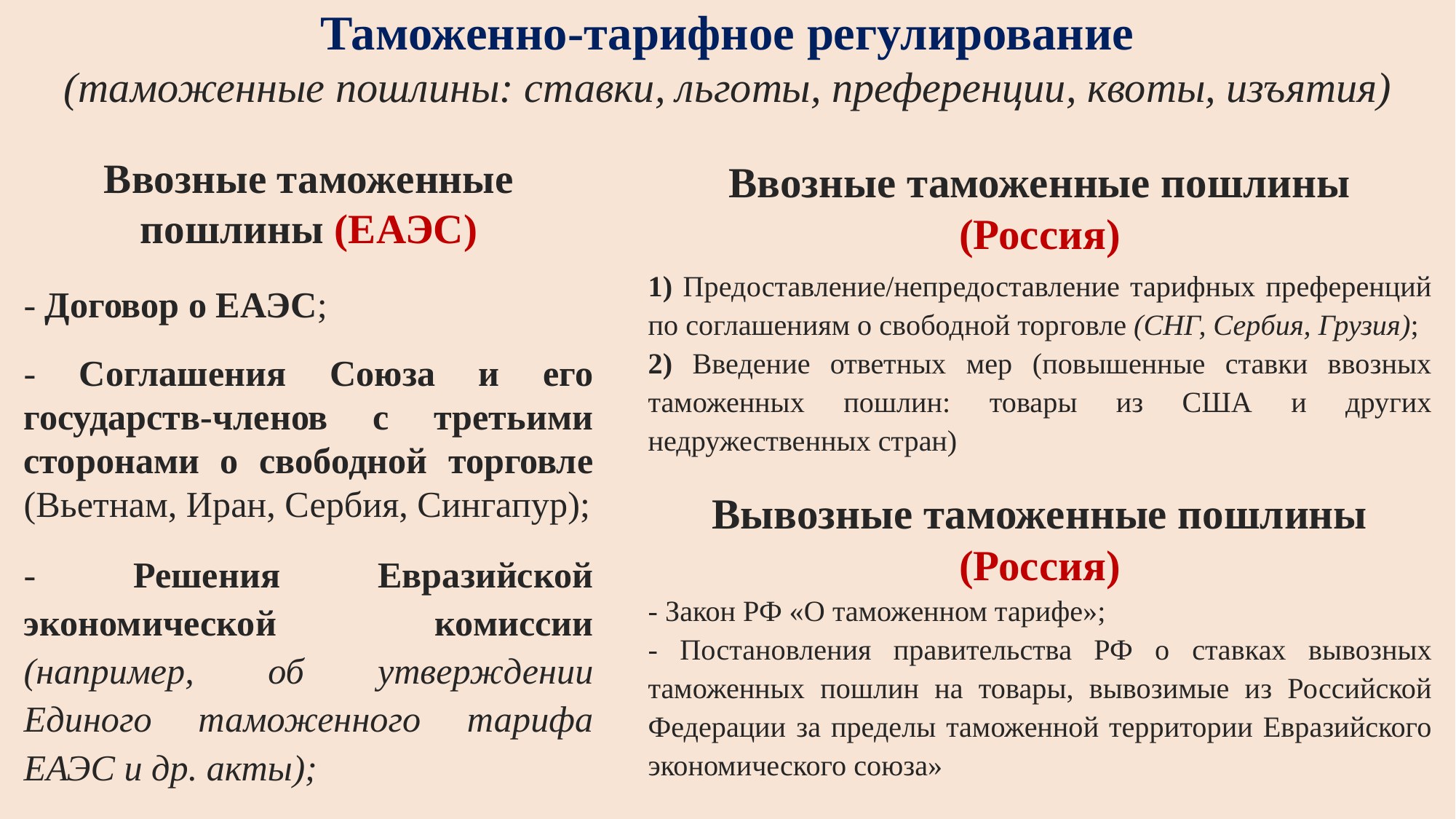

# Таможенно-тарифное регулирование (таможенные пошлины: ставки, льготы, преференции, квоты, изъятия)
Ввозные таможенные пошлины (ЕАЭС)

- Договор о ЕАЭС;

- Соглашения Союза и его государств-членов с третьими сторонами о свободной торговле (Вьетнам, Иран, Сербия, Сингапур);

- Решения Евразийской экономической комиссии (например, об утверждении Единого таможенного тарифа ЕАЭС и др. акты);
Ввозные таможенные пошлины (Россия)
1) Предоставление/непредоставление тарифных преференций по соглашениям о свободной торговле (СНГ, Сербия, Грузия);
2) Введение ответных мер (повышенные ставки ввозных таможенных пошлин: товары из США и других недружественных стран)

Вывозные таможенные пошлины (Россия)
- Закон РФ «О таможенном тарифе»;
- Постановления правительства РФ о ставках вывозных таможенных пошлин на товары, вывозимые из Российской Федерации за пределы таможенной территории Евразийского экономического союза»